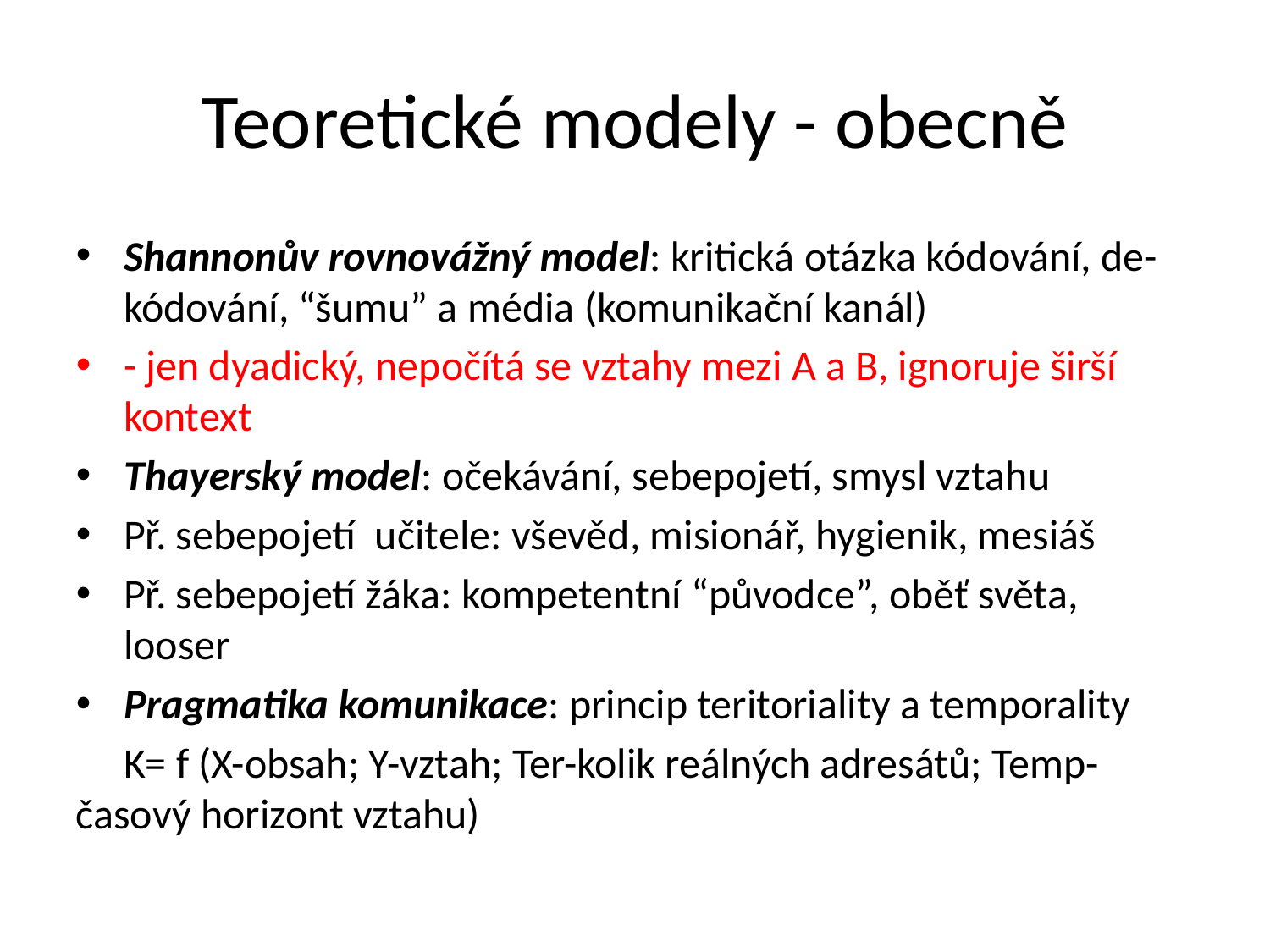

# Teoretické modely - obecně
Shannonův rovnovážný model: kritická otázka kódování, de-kódování, “šumu” a média (komunikační kanál)
- jen dyadický, nepočítá se vztahy mezi A a B, ignoruje širší kontext
Thayerský model: očekávání, sebepojetí, smysl vztahu
Př. sebepojetí  učitele: vševěd, misionář, hygienik, mesiáš
Př. sebepojetí žáka: kompetentní “původce”, oběť světa, looser
Pragmatika komunikace: princip teritoriality a temporality
     K= f (X-obsah; Y-vztah; Ter-kolik reálných adresátů; Temp-časový horizont vztahu)